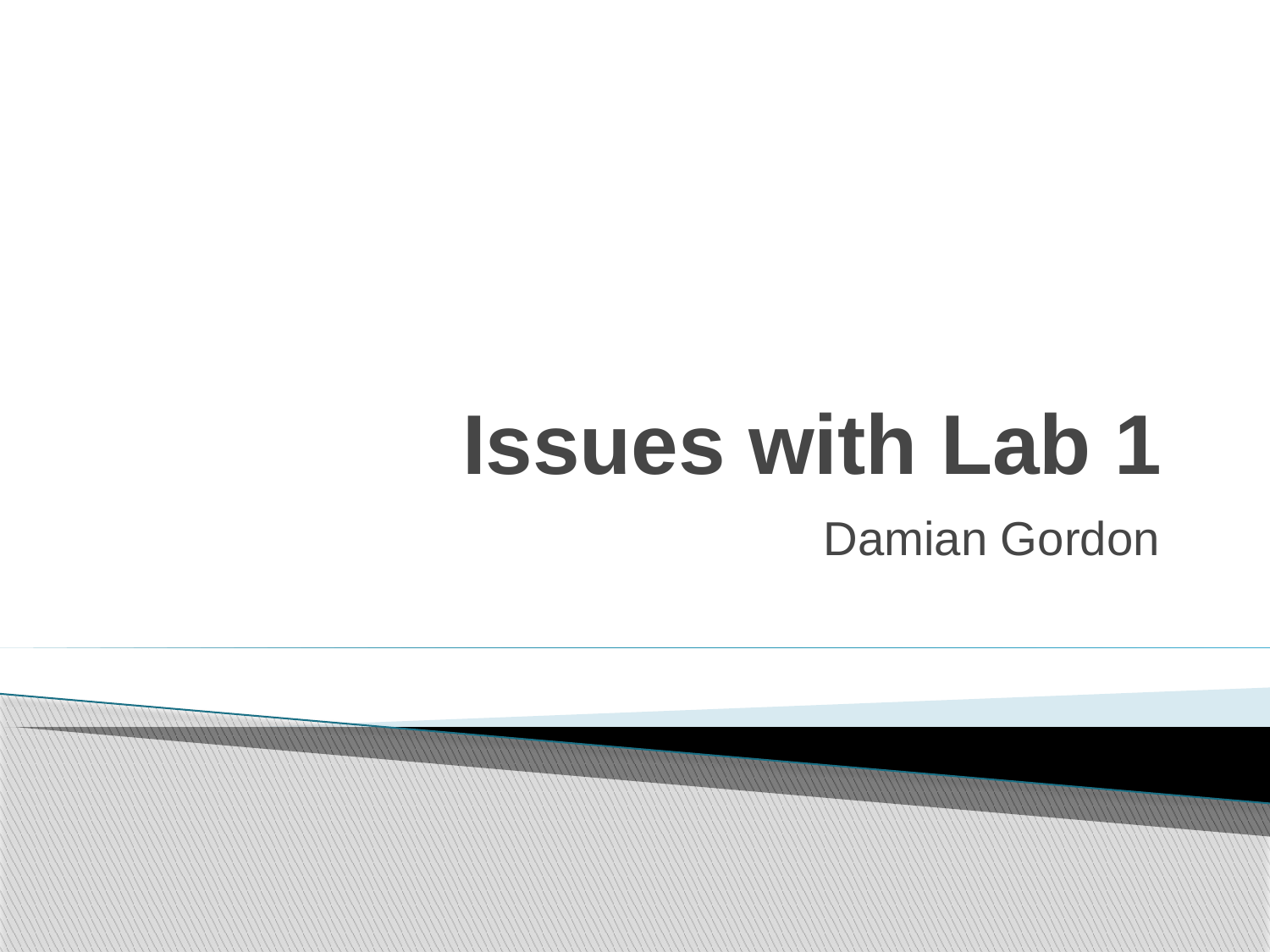

# Issues with Lab 1
Damian Gordon